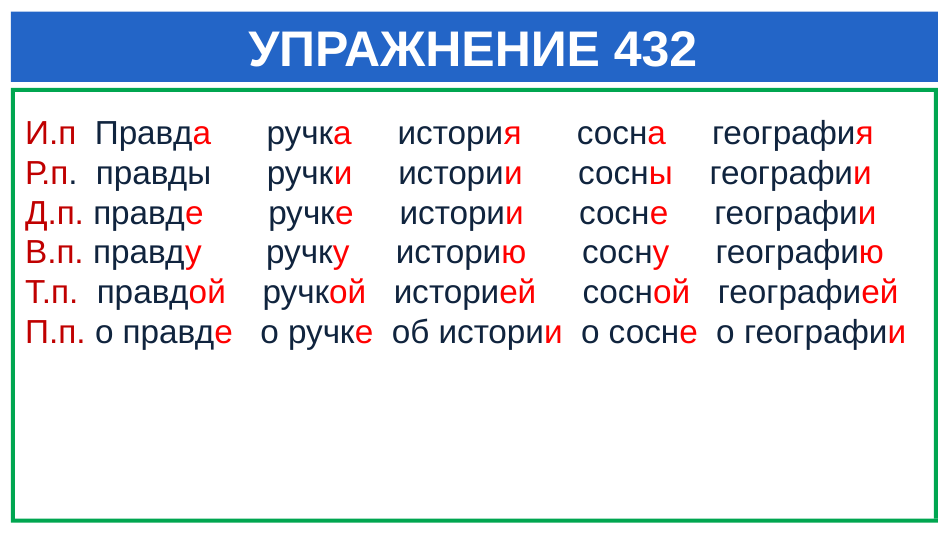

# УПРАЖНЕНИЕ 432
И.п  Правда      ручка     история      сосна     география
Р.п.  правды      ручки     истории      сосны    географии
Д.п. правде       ручке     истории      сосне     географии
В.п. правду       ручку     историю      сосну     географию
Т.п.  правдой    ручкой   историей     сосной   географией
П.п. о правде   о ручке  об истории  о сосне  о географии